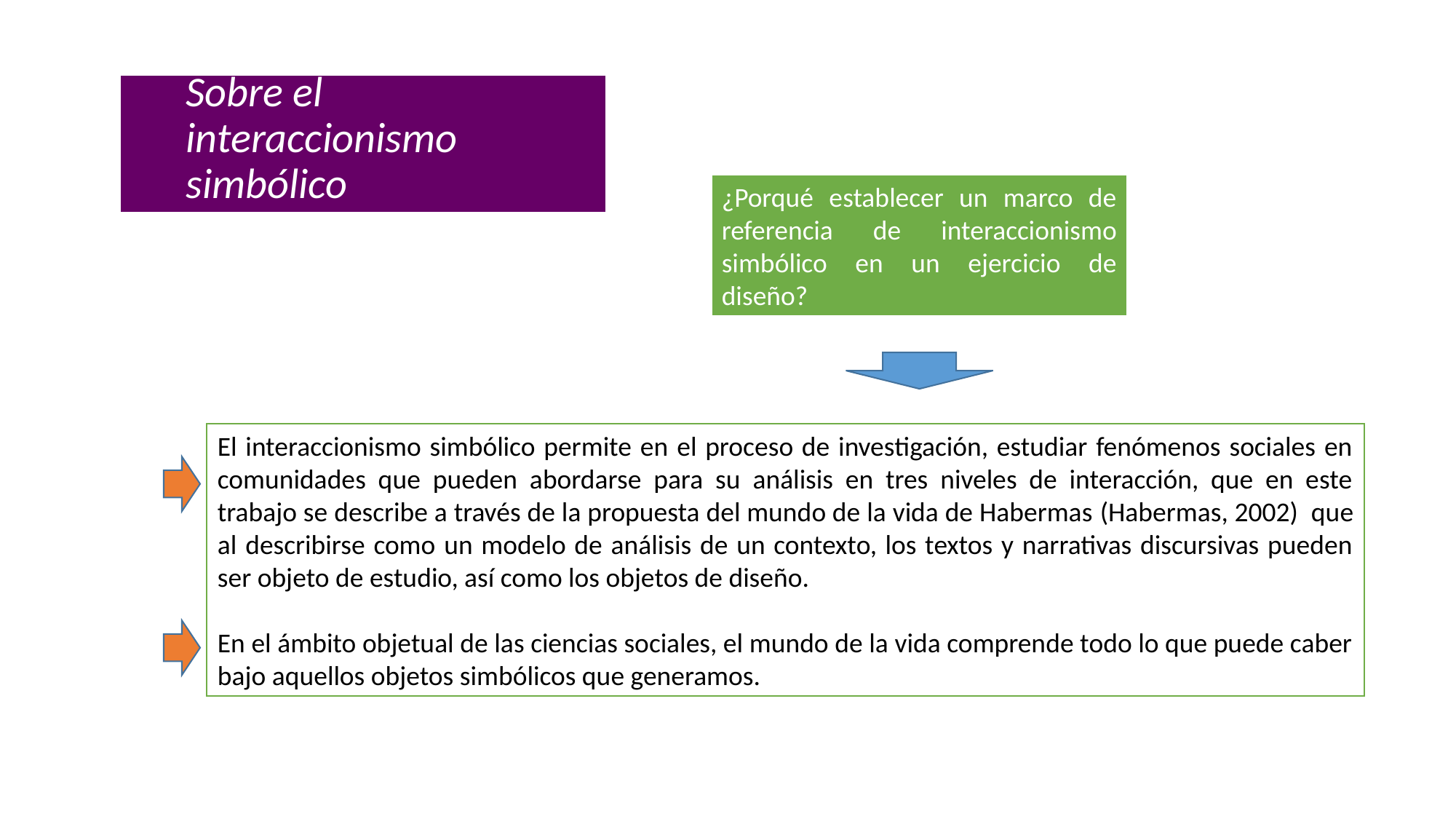

Sobre el interaccionismo simbólico

¿Porqué establecer un marco de referencia de interaccionismo simbólico en un ejercicio de diseño?

El interaccionismo simbólico permite en el proceso de investigación, estudiar fenómenos sociales en comunidades que pueden abordarse para su análisis en tres niveles de interacción, que en este trabajo se describe a través de la propuesta del mundo de la vida de Habermas (Habermas, 2002)  que al describirse como un modelo de análisis de un contexto, los textos y narrativas discursivas pueden ser objeto de estudio, así como los objetos de diseño.

En el ámbito objetual de las ciencias sociales, el mundo de la vida comprende todo lo que puede caber bajo aquellos objetos simbólicos que generamos.